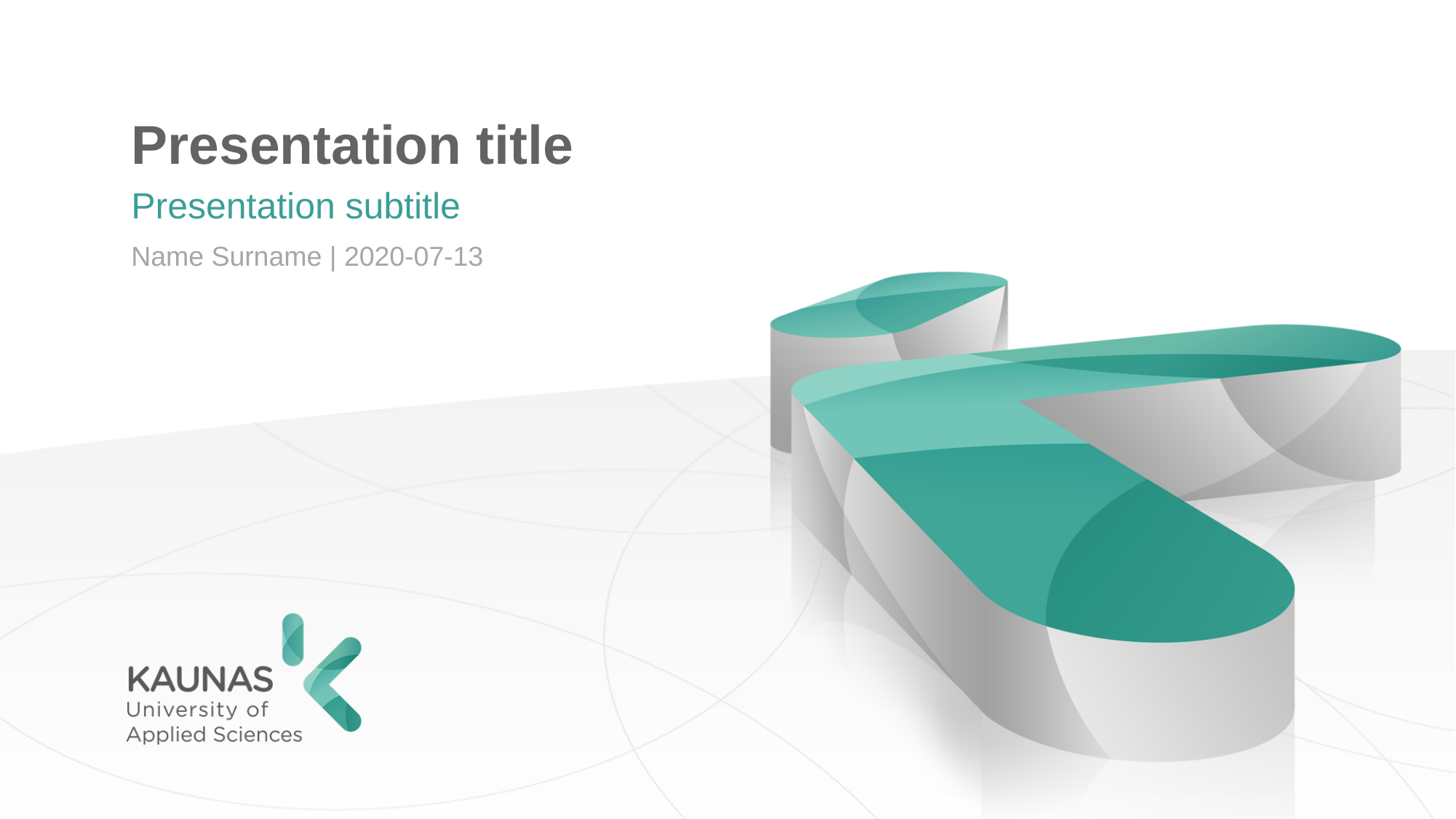

Presentation title
Presentation subtitle
Name Surname | 2020-07-13